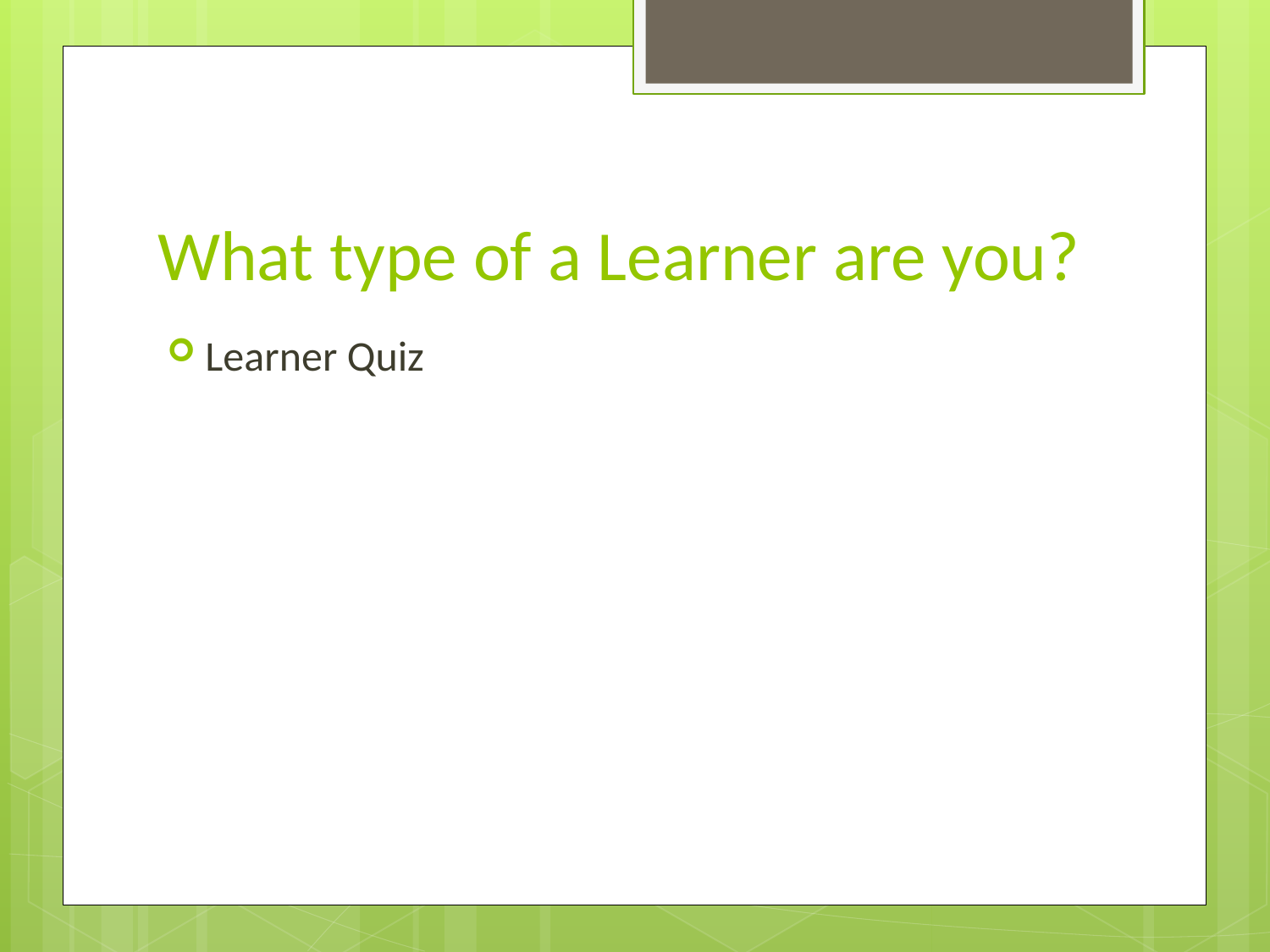

# What type of a Learner are you?
Learner Quiz